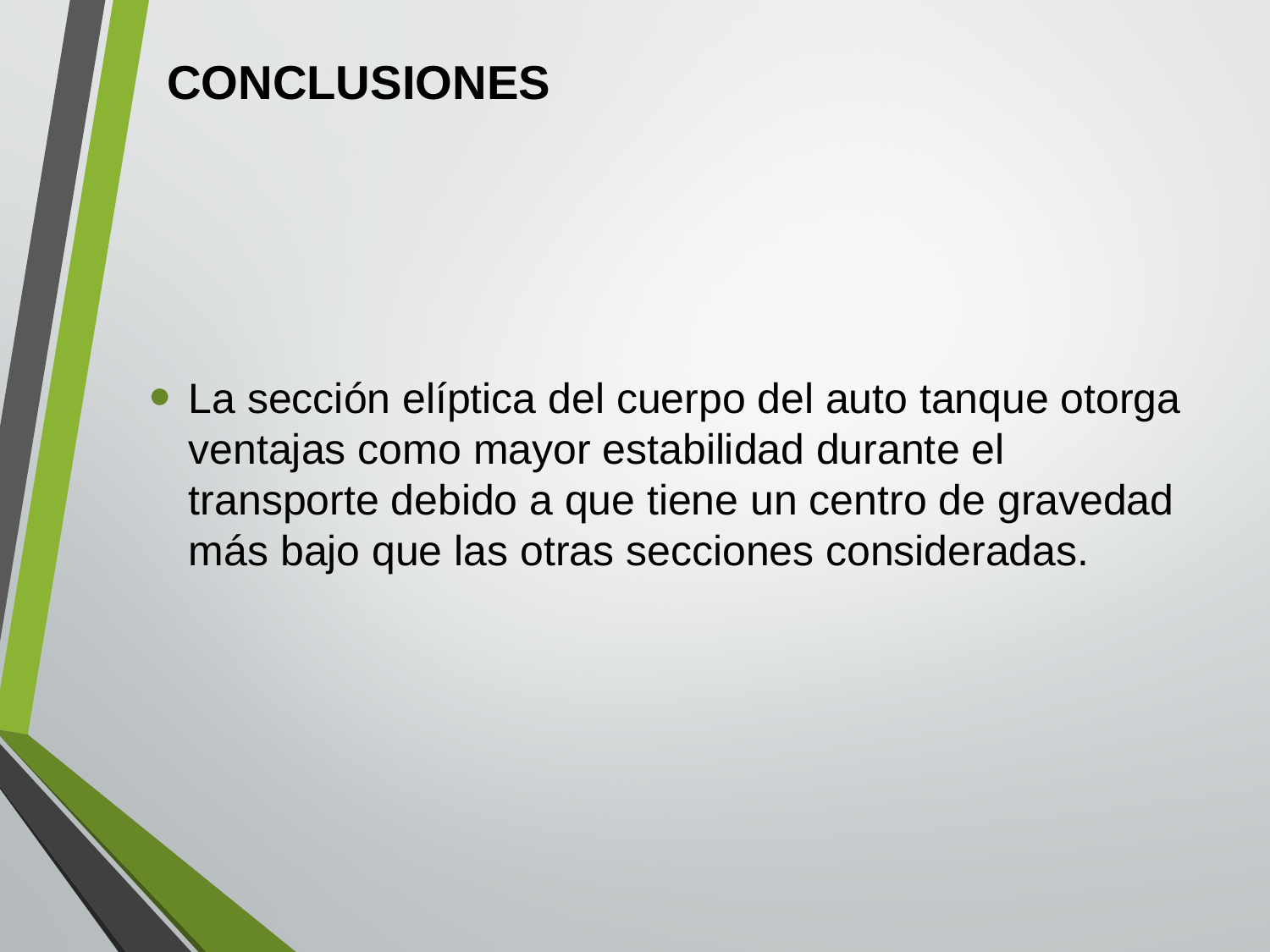

# CONCLUSIONES
La sección elíptica del cuerpo del auto tanque otorga ventajas como mayor estabilidad durante el transporte debido a que tiene un centro de gravedad más bajo que las otras secciones consideradas.